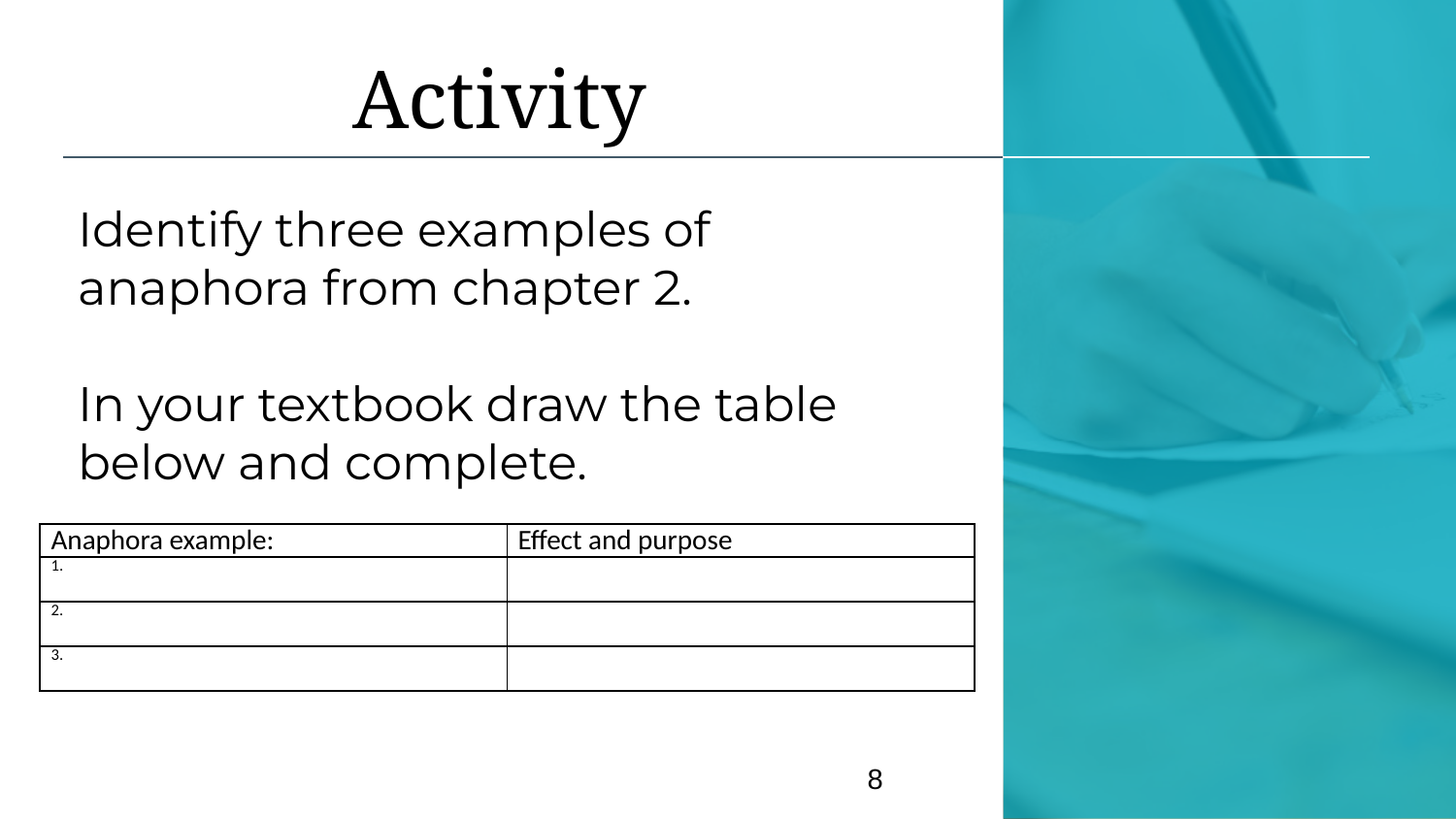

# Activity
Identify three examples of anaphora from chapter 2.

In your textbook draw the table below and complete.

| Anaphora example: | Effect and purpose |
| --- | --- |
| 1. |  |
| 2. |  |
| 3. |  |
8